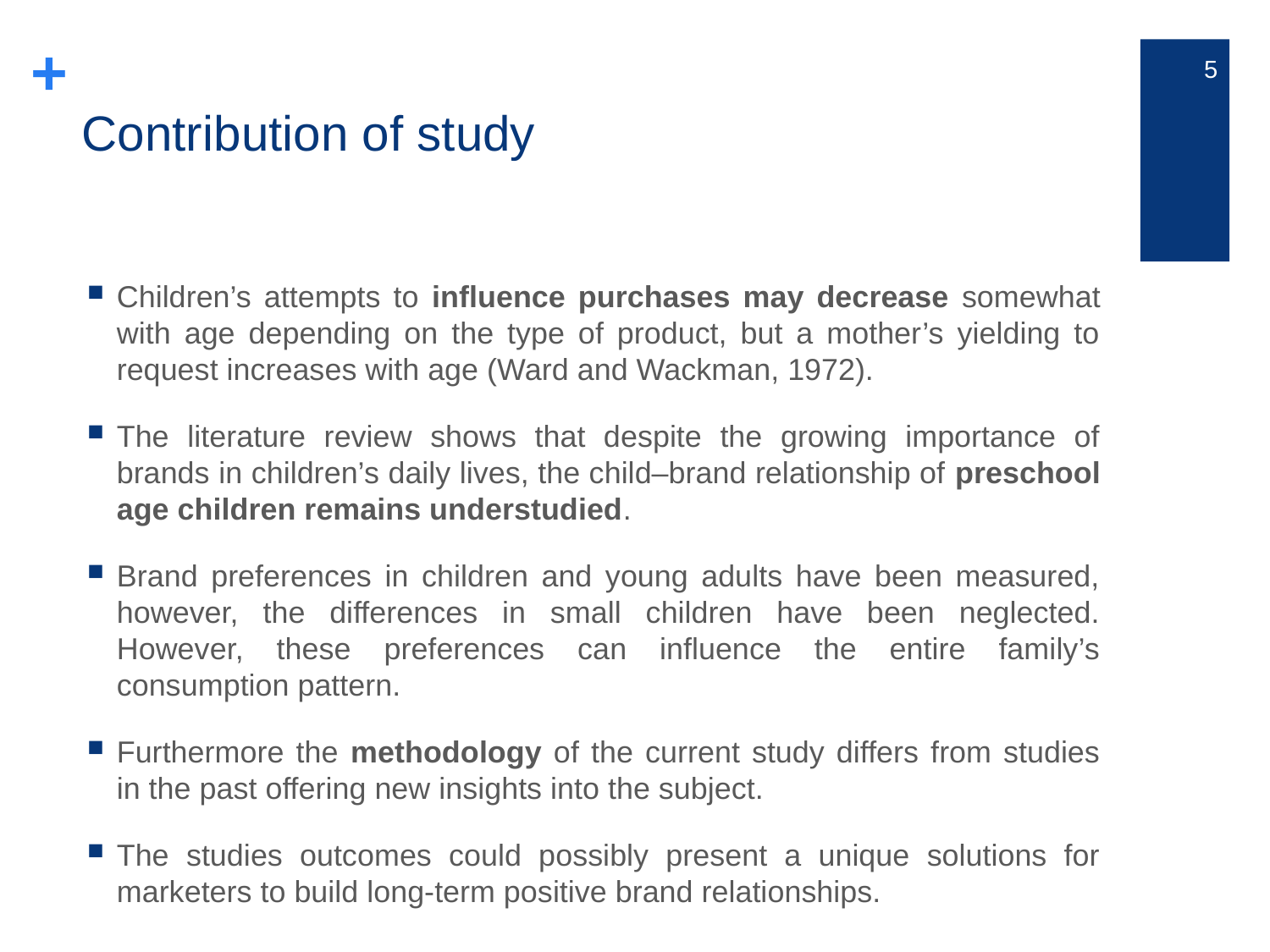

5
# Contribution of study
Children’s attempts to influence purchases may decrease somewhat with age depending on the type of product, but a mother’s yielding to request increases with age (Ward and Wackman, 1972).
The literature review shows that despite the growing importance of brands in children’s daily lives, the child–brand relationship of preschool age children remains understudied.
Brand preferences in children and young adults have been measured, however, the differences in small children have been neglected. However, these preferences can influence the entire family’s consumption pattern.
Furthermore the methodology of the current study differs from studies in the past offering new insights into the subject.
The studies outcomes could possibly present a unique solutions for marketers to build long-term positive brand relationships.